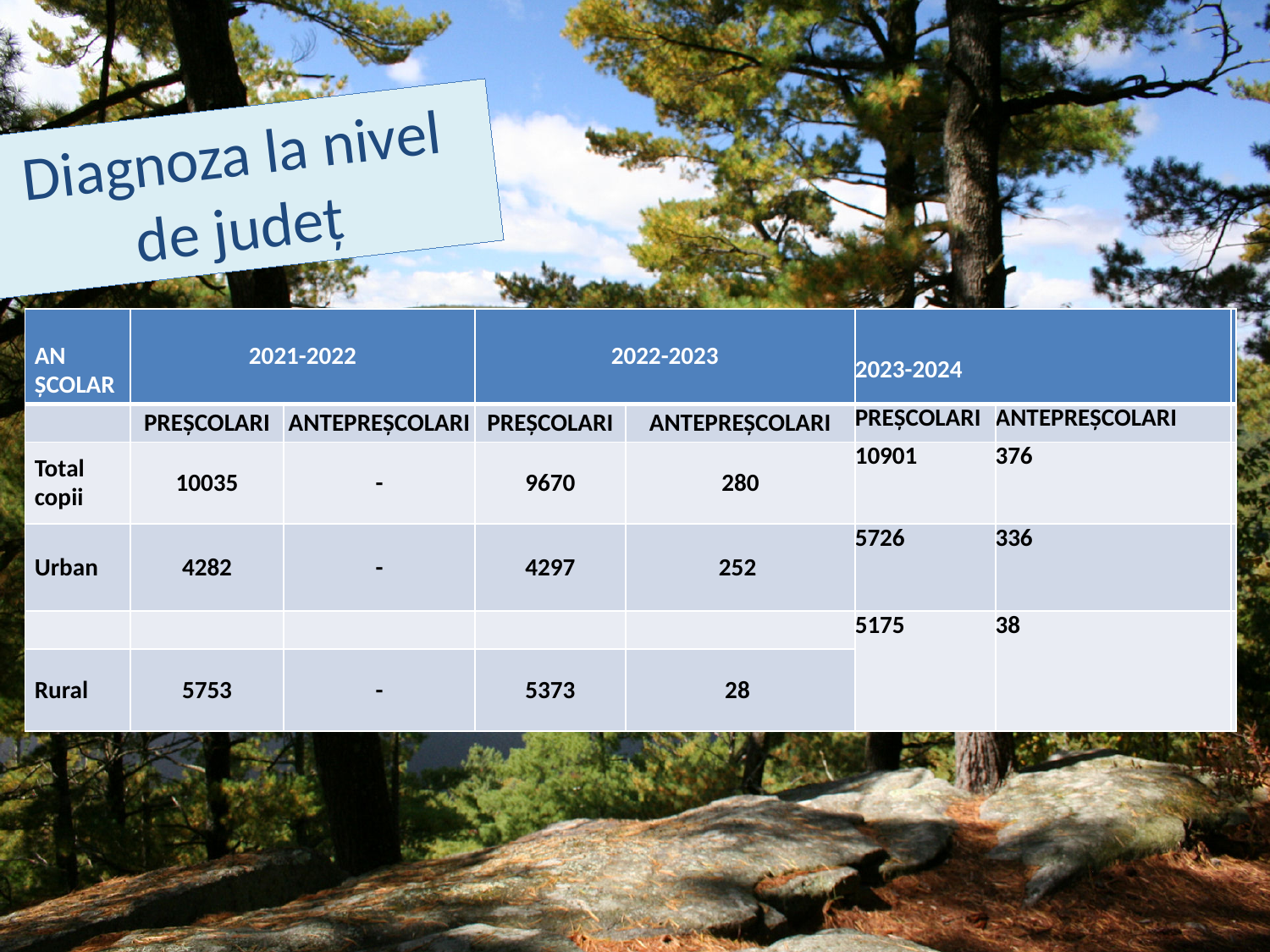

Diagnoza la nivel de județ
| AN ȘCOLAR | 2021-2022 |  | 2022-2023 |  | 2023-2024 |  |  |
| --- | --- | --- | --- | --- | --- | --- | --- |
|  | PREȘCOLARI | ANTEPREȘCOLARI | PREȘCOLARI | ANTEPREȘCOLARI | PREȘCOLARI | ANTEPREȘCOLARI |  |
| Total copii | 10035 | - | 9670 | 280 | 10901 | 376 |  |
| Urban | 4282 | - | 4297 | 252 | 5726 | 336 |  |
|  |  |  |  |  | 5175 | 38 |  |
| Rural | 5753 | - | 5373 | 28 |  |  |  |